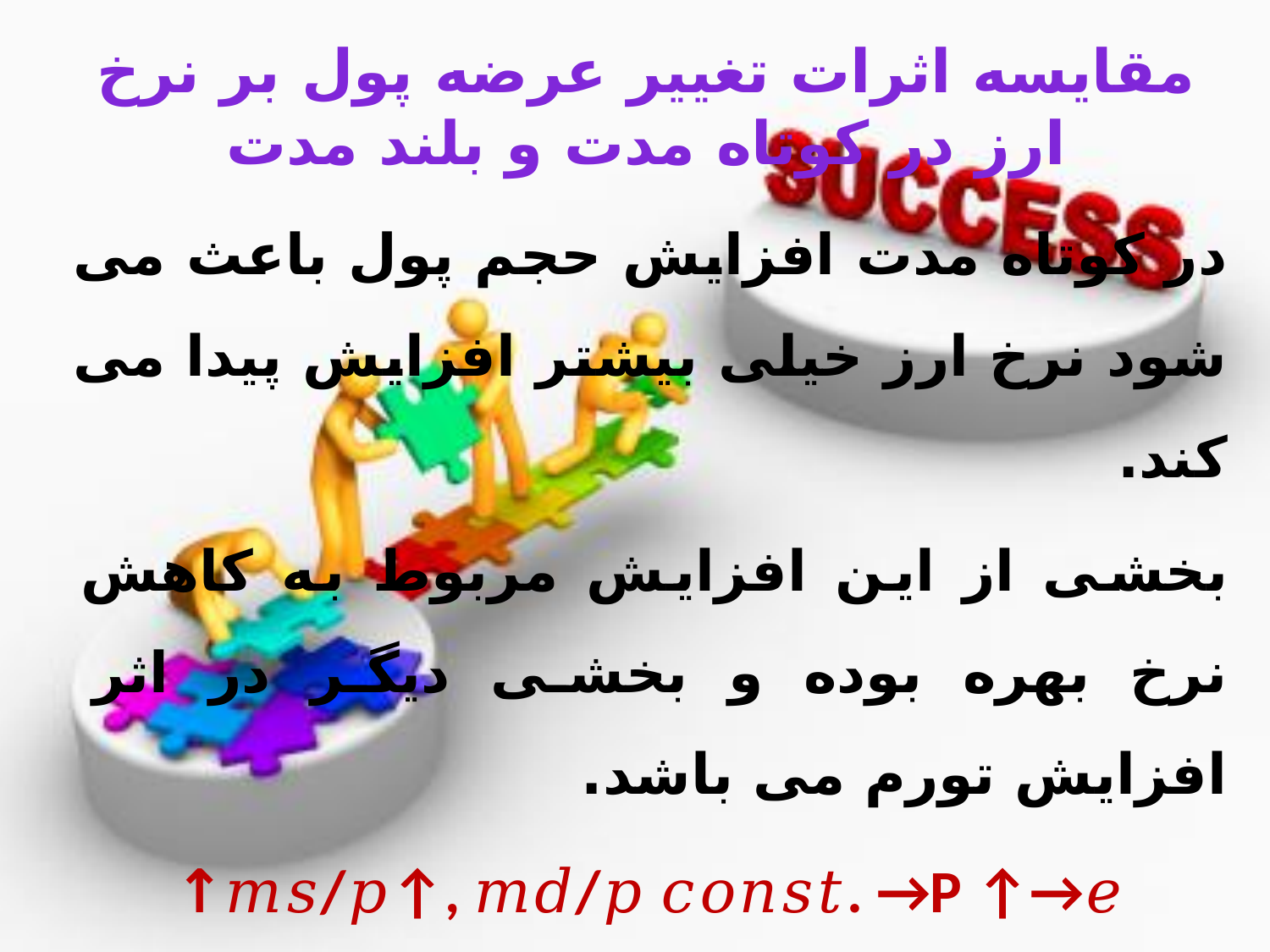

# مقایسه اثرات تغییر عرضه پول بر نرخ ارز در کوتاه مدت و بلند مدت
در کوتاه مدت افزایش حجم پول باعث می شود نرخ ارز خیلی بیشتر افزایش پیدا می کند.
بخشی از این افزایش مربوط به کاهش نرخ بهره بوده و بخشی دیگر در اثر افزایش تورم می باشد.
𝑚𝑠/𝑝↑, 𝑚𝑑/𝑝 𝑐𝑜𝑛𝑠𝑡. →P ↑→𝑒↑
𝑚𝑠/𝑝↑, 𝑚𝑑/𝑝 𝑐𝑜𝑛𝑠𝑡. →𝑟↓ →𝑒↑